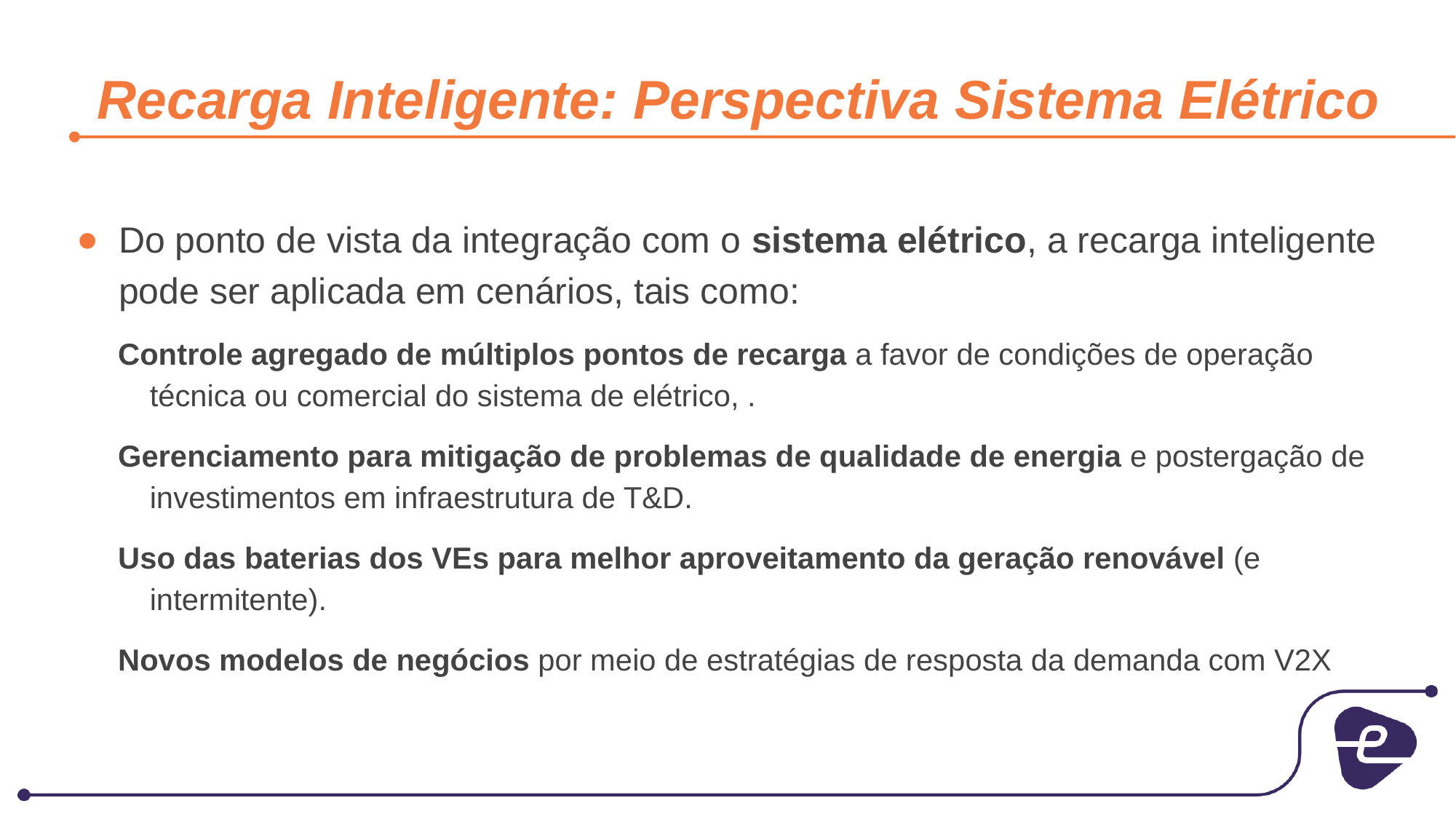

# Recarga Inteligente: Perspectiva Sistema Elétrico
Do ponto de vista da integração com o sistema elétrico, a recarga inteligente pode ser aplicada em cenários, tais como:
Controle agregado de múltiplos pontos de recarga a favor de condições de operação técnica ou comercial do sistema de elétrico, .
Gerenciamento para mitigação de problemas de qualidade de energia e postergação de investimentos em infraestrutura de T&D.
Uso das baterias dos VEs para melhor aproveitamento da geração renovável (e intermitente).
Novos modelos de negócios por meio de estratégias de resposta da demanda com V2X